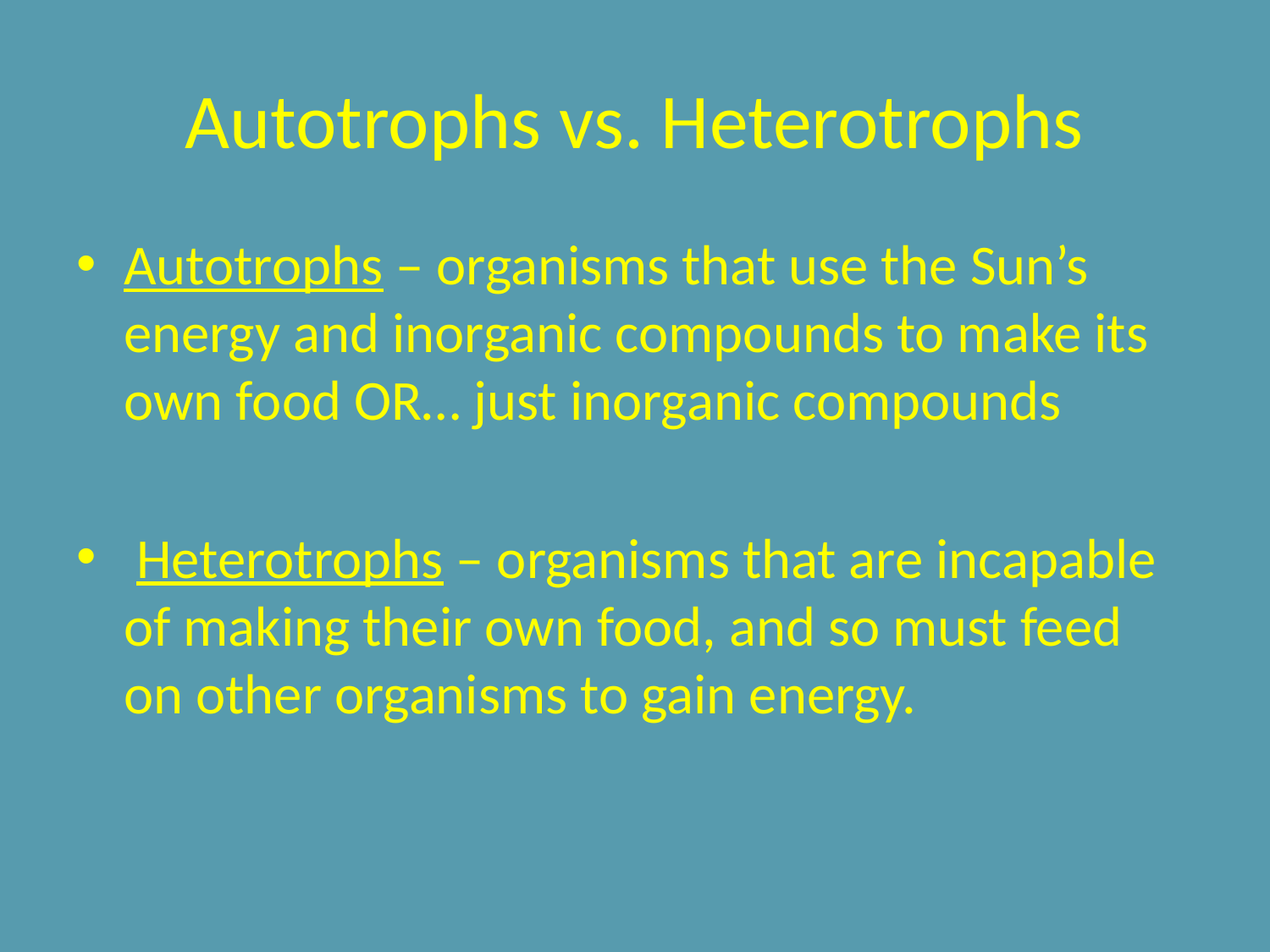

# Autotrophs vs. Heterotrophs
Autotrophs – organisms that use the Sun’s energy and inorganic compounds to make its own food OR… just inorganic compounds

 Heterotrophs – organisms that are incapable of making their own food, and so must feed on other organisms to gain energy.